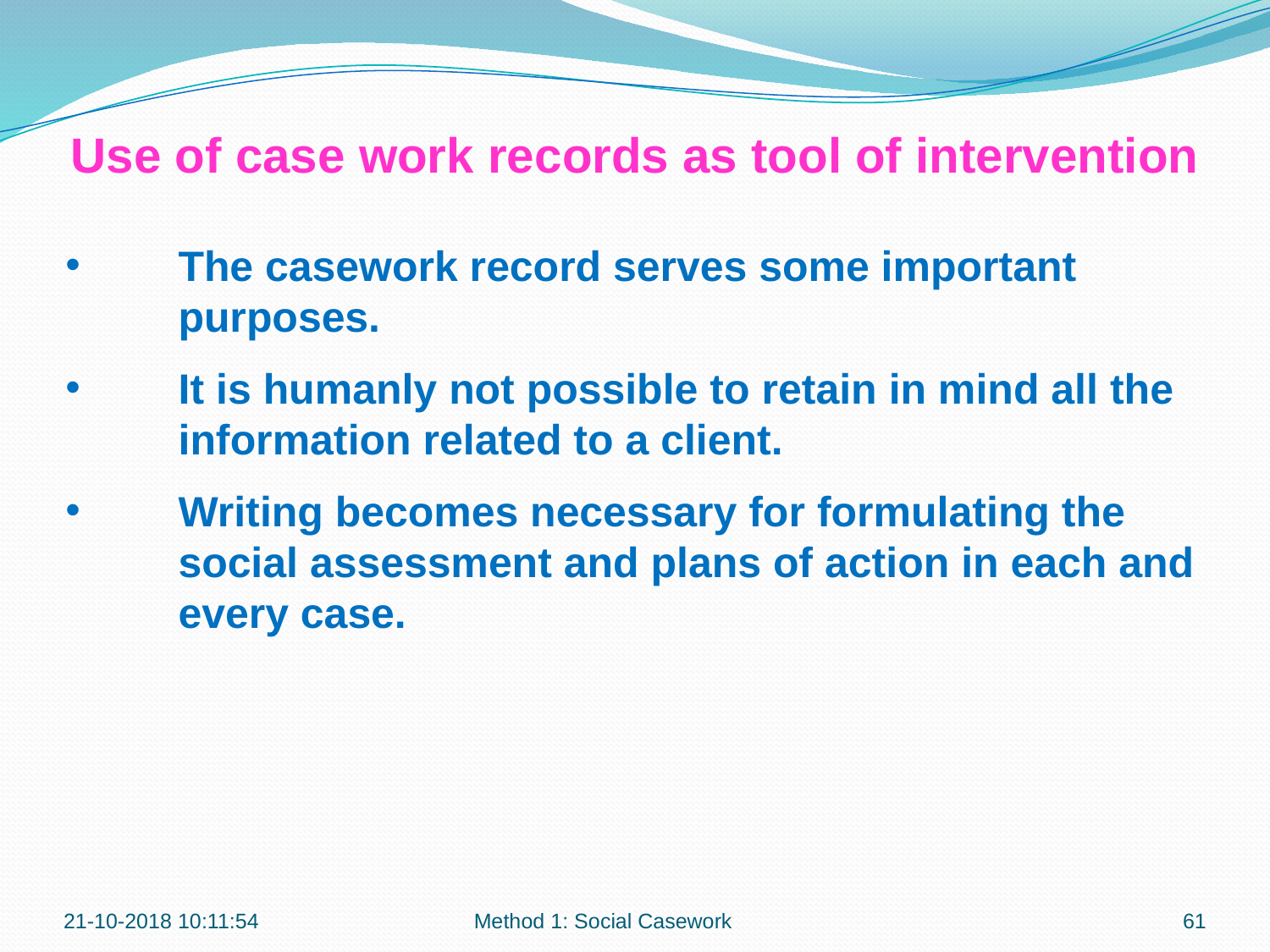

Use of case work records as tool of intervention
The casework record serves some important purposes.
It is humanly not possible to retain in mind all the information related to a client.
Writing becomes necessary for formulating the social assessment and plans of action in each and every case.
21-10-2018 10:11:54
Method 1: Social Casework
61